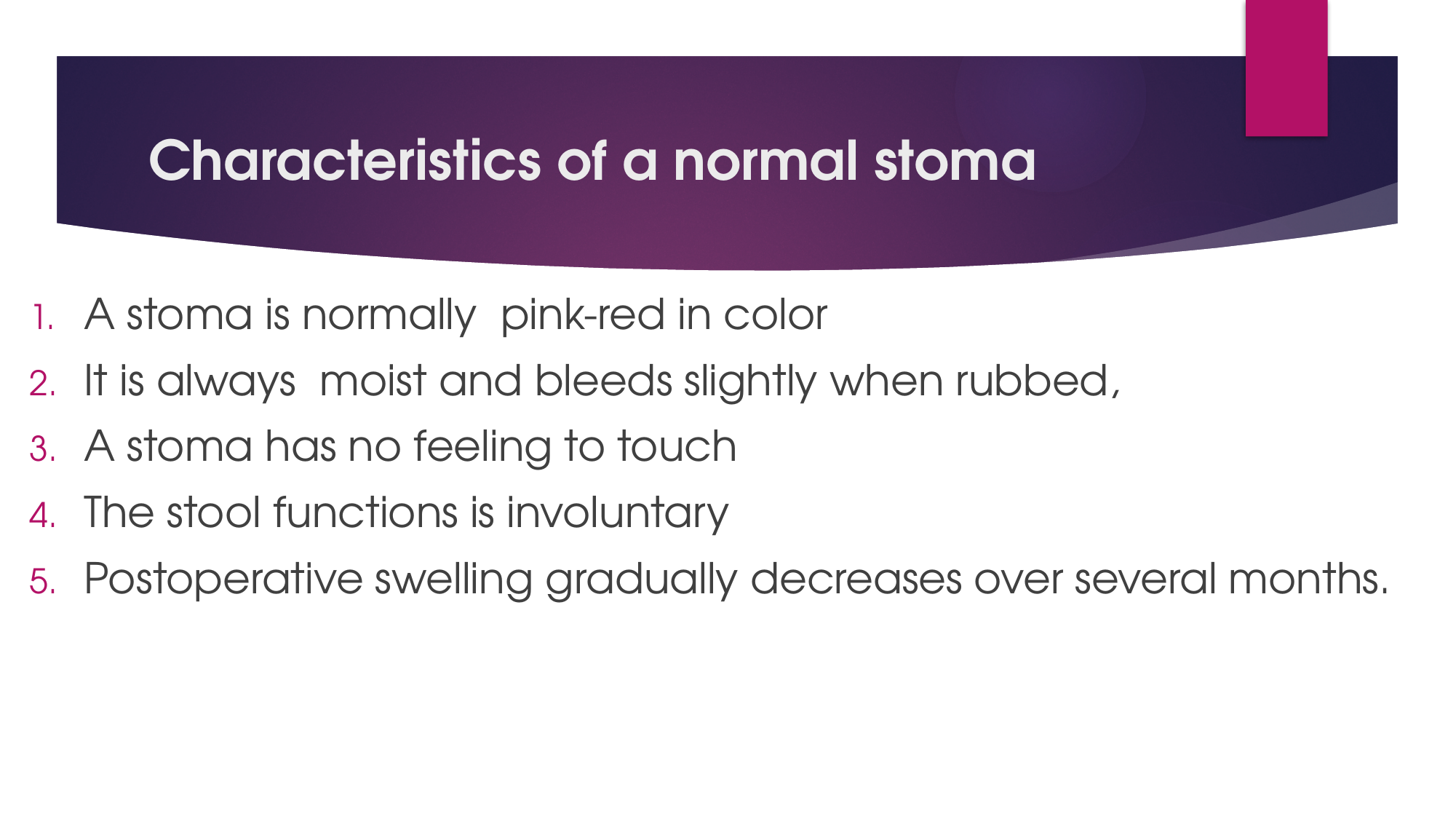

# Characteristics of a normal stoma
A stoma is normally  pink-red in color
It is always  moist and bleeds slightly when rubbed,
A stoma has no feeling to touch
The stool functions is involuntary
Postoperative swelling gradually decreases over several months.